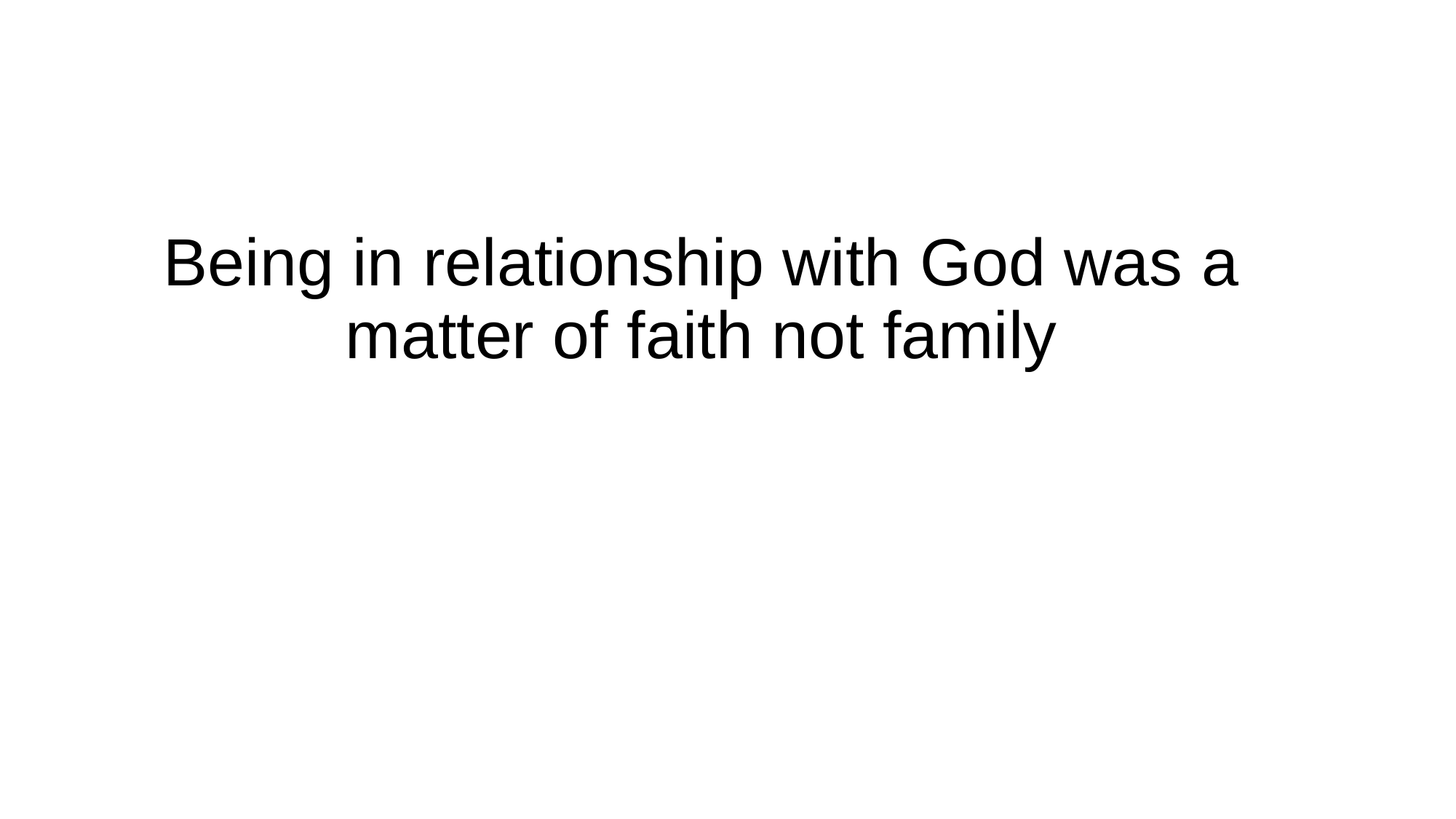

# Being in relationship with God was a matter of faith not family